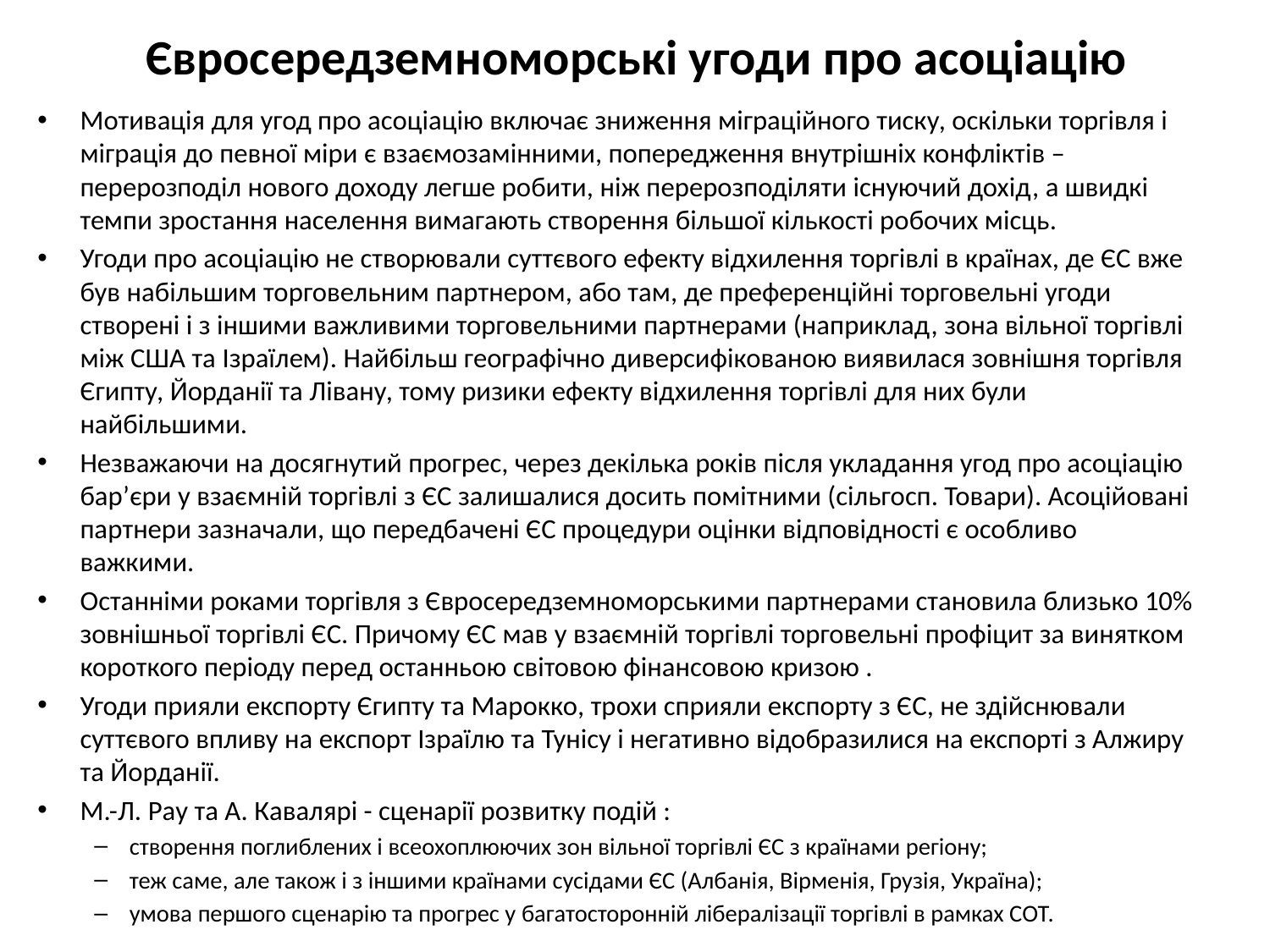

# Євросередземноморські угоди про асоціацію
Мотивація для угод про асоціацію включає зниження міграційного тиску, оскільки торгівля і міграція до певної міри є взаємозамінними, попередження внутрішніх конфліктів – перерозподіл нового доходу легше робити, ніж перерозподіляти існуючий дохід, а швидкі темпи зростання населення вимагають створення більшої кількості робочих місць.
Угоди про асоціацію не створювали суттєвого ефекту відхилення торгівлі в країнах, де ЄС вже був набільшим торговельним партнером, або там, де преференційні торговельні угоди створені і з іншими важливими торговельними партнерами (наприклад, зона вільної торгівлі між США та Ізраїлем). Найбільш географічно диверсифікованою виявилася зовнішня торгівля Єгипту, Йорданії та Лівану, тому ризики ефекту відхилення торгівлі для них були найбільшими.
Незважаючи на досягнутий прогрес, через декілька років після укладання угод про асоціацію бар’єри у взаємній торгівлі з ЄС залишалися досить помітними (сільгосп. Товари). Асоційовані партнери зазначали, що передбачені ЄС процедури оцінки відповідності є особливо важкими.
Останніми роками торгівля з Євросередземноморськими партнерами становила близько 10% зовнішньої торгівлі ЄС. Причому ЄС мав у взаємній торгівлі торговельні профіцит за винятком короткого періоду перед останньою світовою фінансовою кризою .
Угоди прияли експорту Єгипту та Марокко, трохи сприяли експорту з ЄС, не здійснювали суттєвого впливу на експорт Ізраїлю та Тунісу і негативно відобразилися на експорті з Алжиру та Йорданії.
М.-Л. Рау та А. Кавалярі - сценарії розвитку подій :
створення поглиблених і всеохоплюючих зон вільної торгівлі ЄС з країнами регіону;
теж саме, але також і з іншими країнами сусідами ЄС (Албанія, Вірменія, Грузія, Україна);
умова першого сценарію та прогрес у багатосторонній лібералізації торгівлі в рамках СОТ.